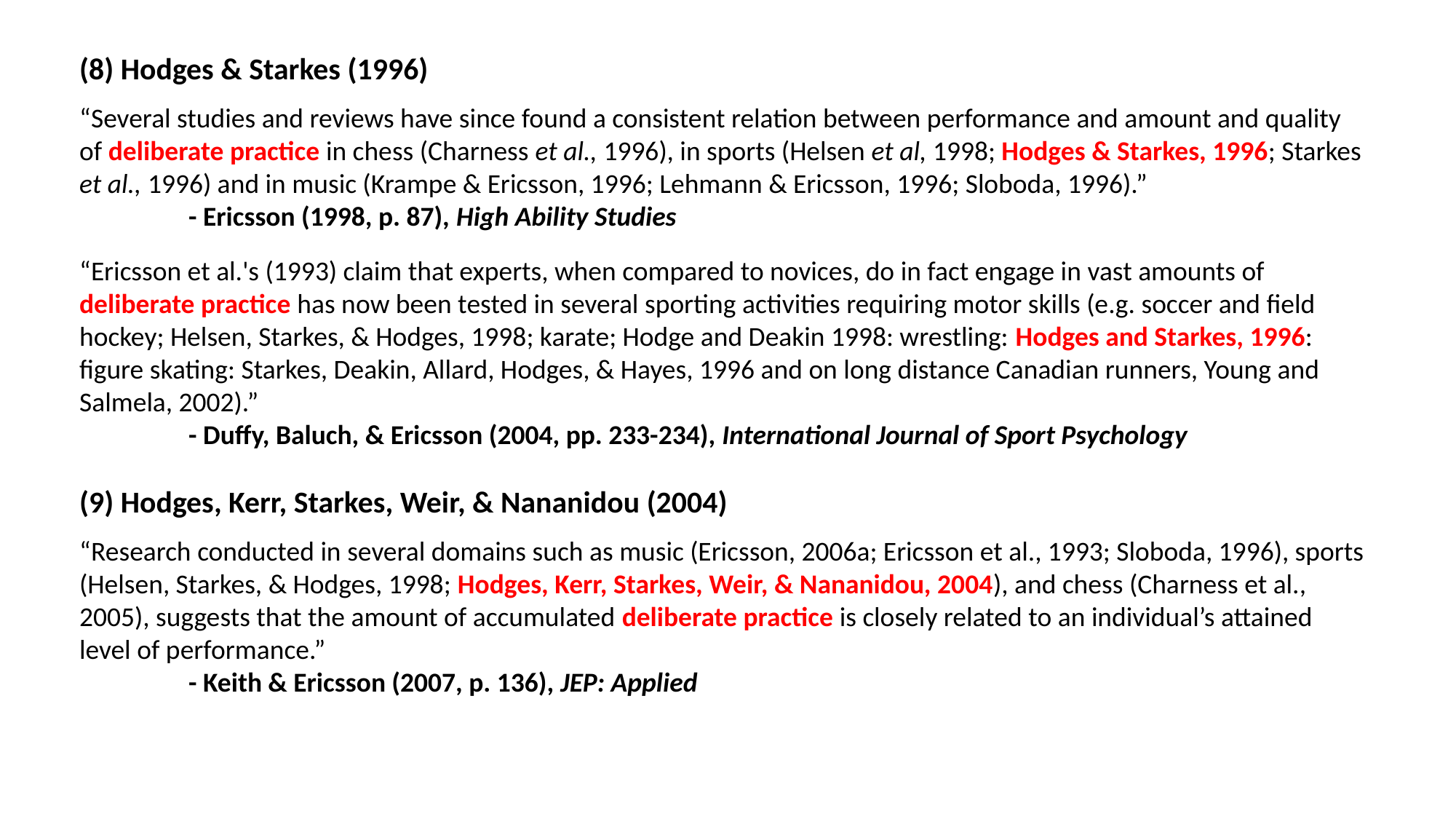

(8) Hodges & Starkes (1996)

“Several studies and reviews have since found a consistent relation between performance and amount and quality of deliberate practice in chess (Charness et al., 1996), in sports (Helsen et al, 1998; Hodges & Starkes, 1996; Starkes et al., 1996) and in music (Krampe & Ericsson, 1996; Lehmann & Ericsson, 1996; Sloboda, 1996).”
	- Ericsson (1998, p. 87), High Ability Studies

“Ericsson et al.'s (1993) claim that experts, when compared to novices, do in fact engage in vast amounts of deliberate practice has now been tested in several sporting activities requiring motor skills (e.g. soccer and field hockey; Helsen, Starkes, & Hodges, 1998; karate; Hodge and Deakin 1998: wrestling: Hodges and Starkes, 1996: figure skating: Starkes, Deakin, Allard, Hodges, & Hayes, 1996 and on long distance Canadian runners, Young and Salmela, 2002).”
	- Duffy, Baluch, & Ericsson (2004, pp. 233-234), International Journal of Sport Psychology

(9) Hodges, Kerr, Starkes, Weir, & Nananidou (2004)

“Research conducted in several domains such as music (Ericsson, 2006a; Ericsson et al., 1993; Sloboda, 1996), sports (Helsen, Starkes, & Hodges, 1998; Hodges, Kerr, Starkes, Weir, & Nananidou, 2004), and chess (Charness et al., 2005), suggests that the amount of accumulated deliberate practice is closely related to an individual’s attained level of performance.”
	- Keith & Ericsson (2007, p. 136), JEP: Applied